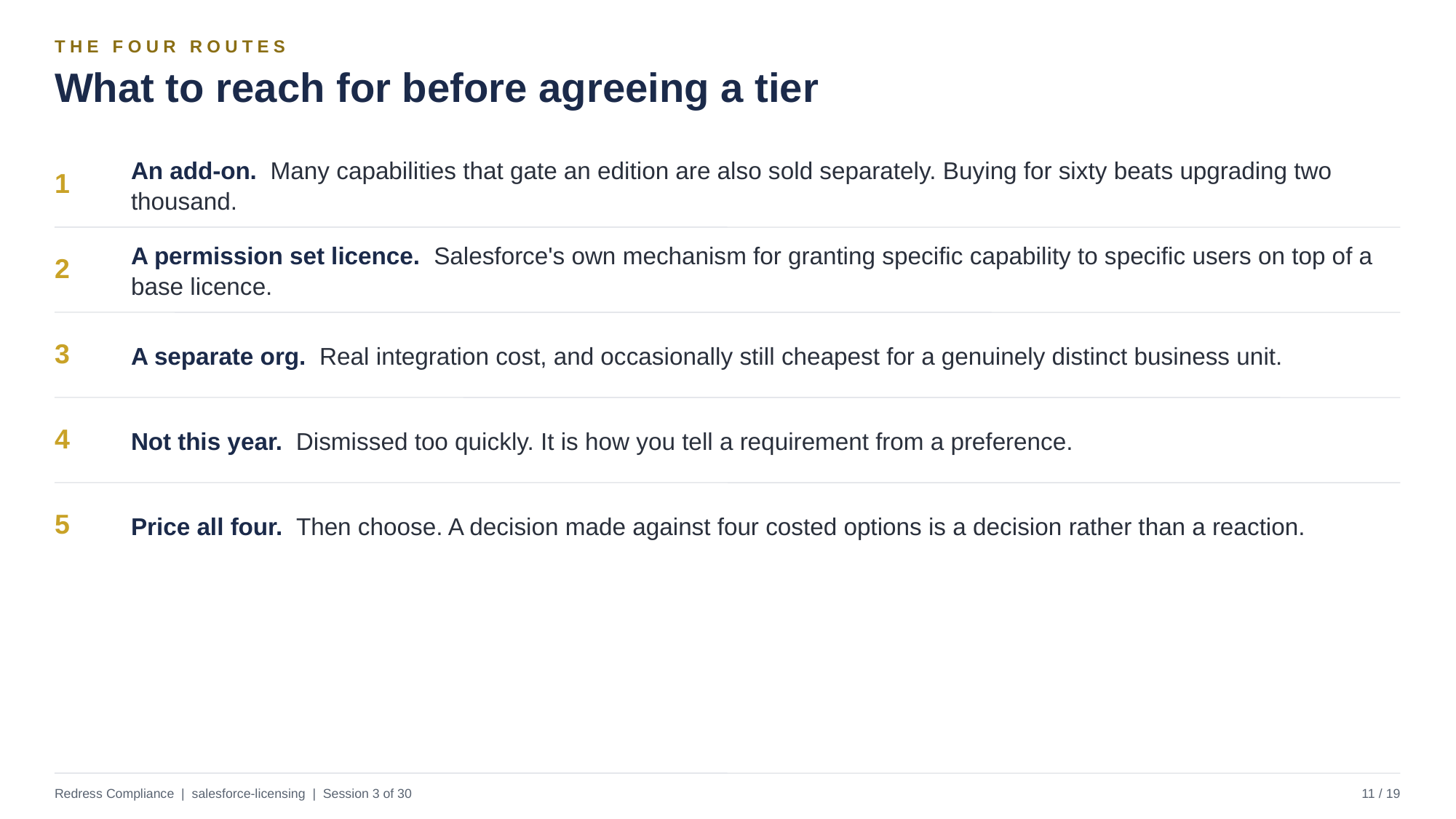

THE FOUR ROUTES
What to reach for before agreeing a tier
An add-on.  Many capabilities that gate an edition are also sold separately. Buying for sixty beats upgrading two thousand.
1

A permission set licence.  Salesforce's own mechanism for granting specific capability to specific users on top of a base licence.
2

A separate org.  Real integration cost, and occasionally still cheapest for a genuinely distinct business unit.
3

Not this year.  Dismissed too quickly. It is how you tell a requirement from a preference.
4

Price all four.  Then choose. A decision made against four costed options is a decision rather than a reaction.
5

Redress Compliance  |  salesforce-licensing  |  Session 3 of 30
11 / 19